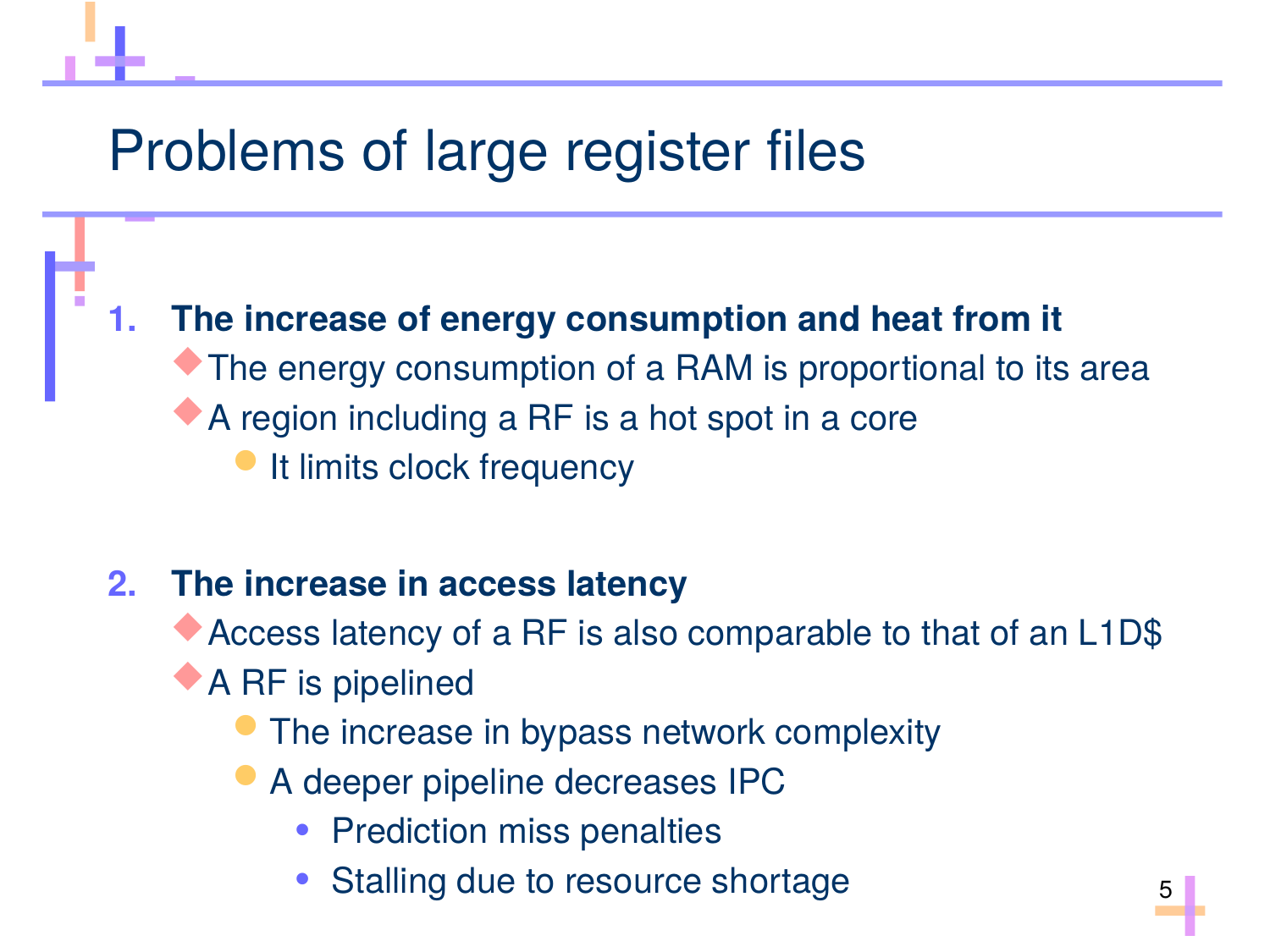

# Problems of large register files

The increase of energy consumption and heat from it
The energy consumption of a RAM is proportional to its area
A region including a RF is a hot spot in a core
It limits clock frequency

The increase in access latency
Access latency of a RF is also comparable to that of an L1D$
A RF is pipelined
The increase in bypass network complexity
A deeper pipeline decreases IPC
Prediction miss penalties
Stalling due to resource shortage
5